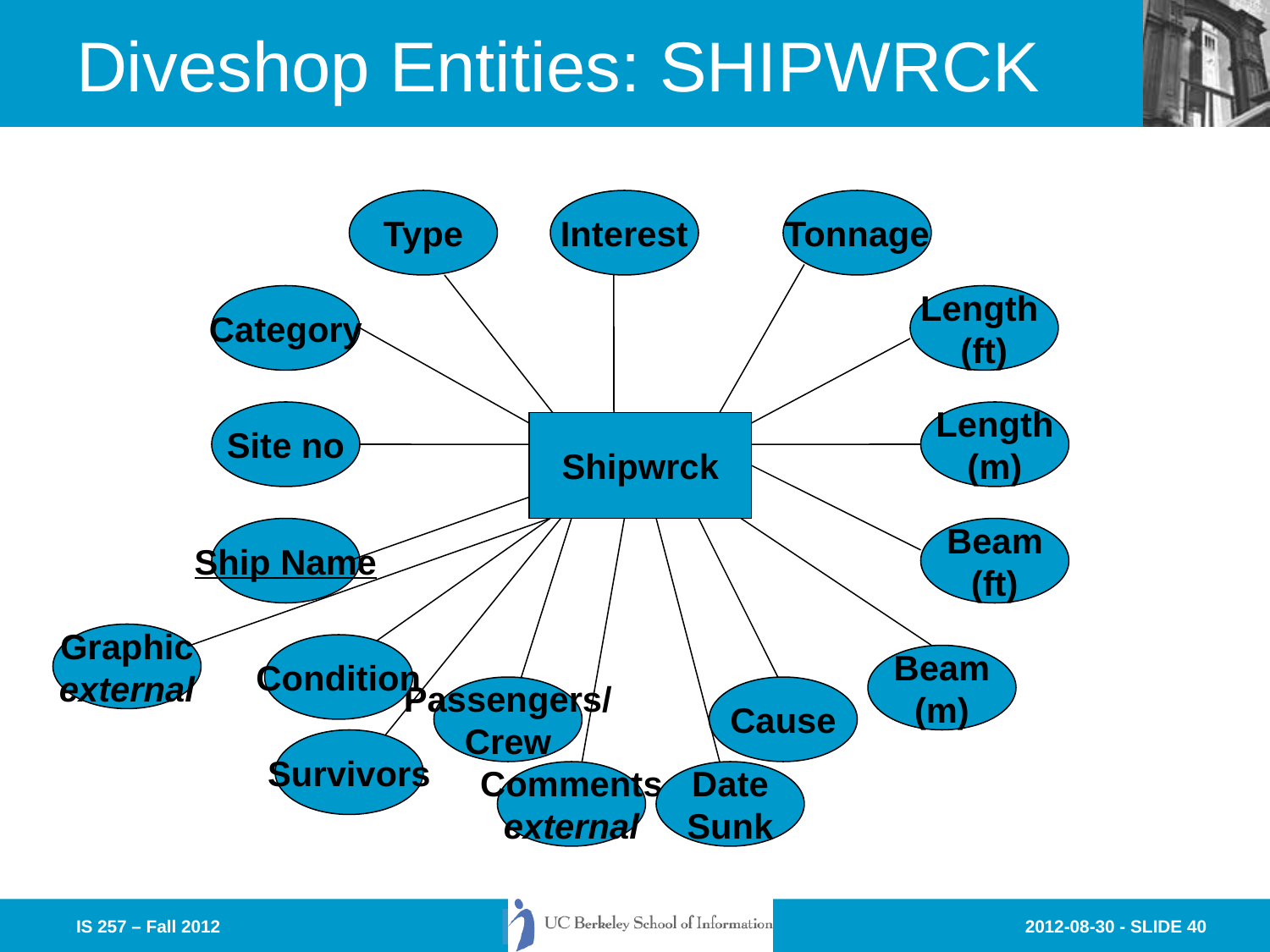

# Diveshop Entities: SHIPWRCK
Type
Interest
Tonnage

Category
Length
(ft)

Site no
Length
(m)
Shipwrck

Ship Name

Beam
(ft)
Graphic
external
Condition
Beam
(m)
Passengers/
Crew
Cause
Survivors
Comments
external
Date
Sunk
IS 257 – Fall 2012